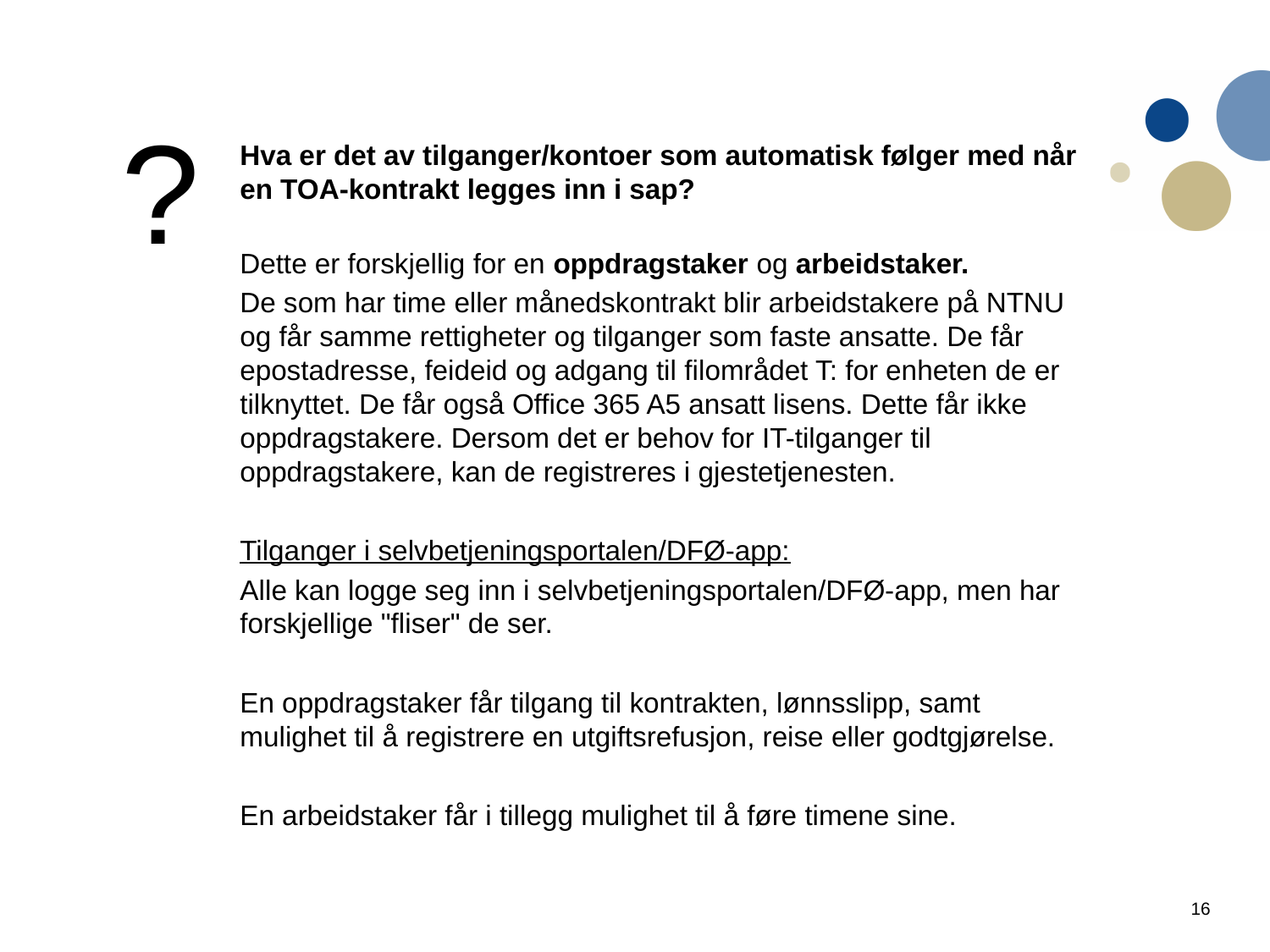

?
Hva er det av tilganger/kontoer som automatisk følger med når en TOA-kontrakt legges inn i sap?

Dette er forskjellig for en oppdragstaker og arbeidstaker.
De som har time eller månedskontrakt blir arbeidstakere på NTNU og får samme rettigheter og tilganger som faste ansatte. De får epostadresse, feideid og adgang til filområdet T: for enheten de er tilknyttet. De får også Office 365 A5 ansatt lisens. Dette får ikke oppdragstakere. Dersom det er behov for IT-tilganger til oppdragstakere, kan de registreres i gjestetjenesten.

Tilganger i selvbetjeningsportalen/DFØ-app:
Alle kan logge seg inn i selvbetjeningsportalen/DFØ-app, men har forskjellige "fliser" de ser.

En oppdragstaker får tilgang til kontrakten, lønnsslipp, samt mulighet til å registrere en utgiftsrefusjon, reise eller godtgjørelse.

En arbeidstaker får i tillegg mulighet til å føre timene sine.